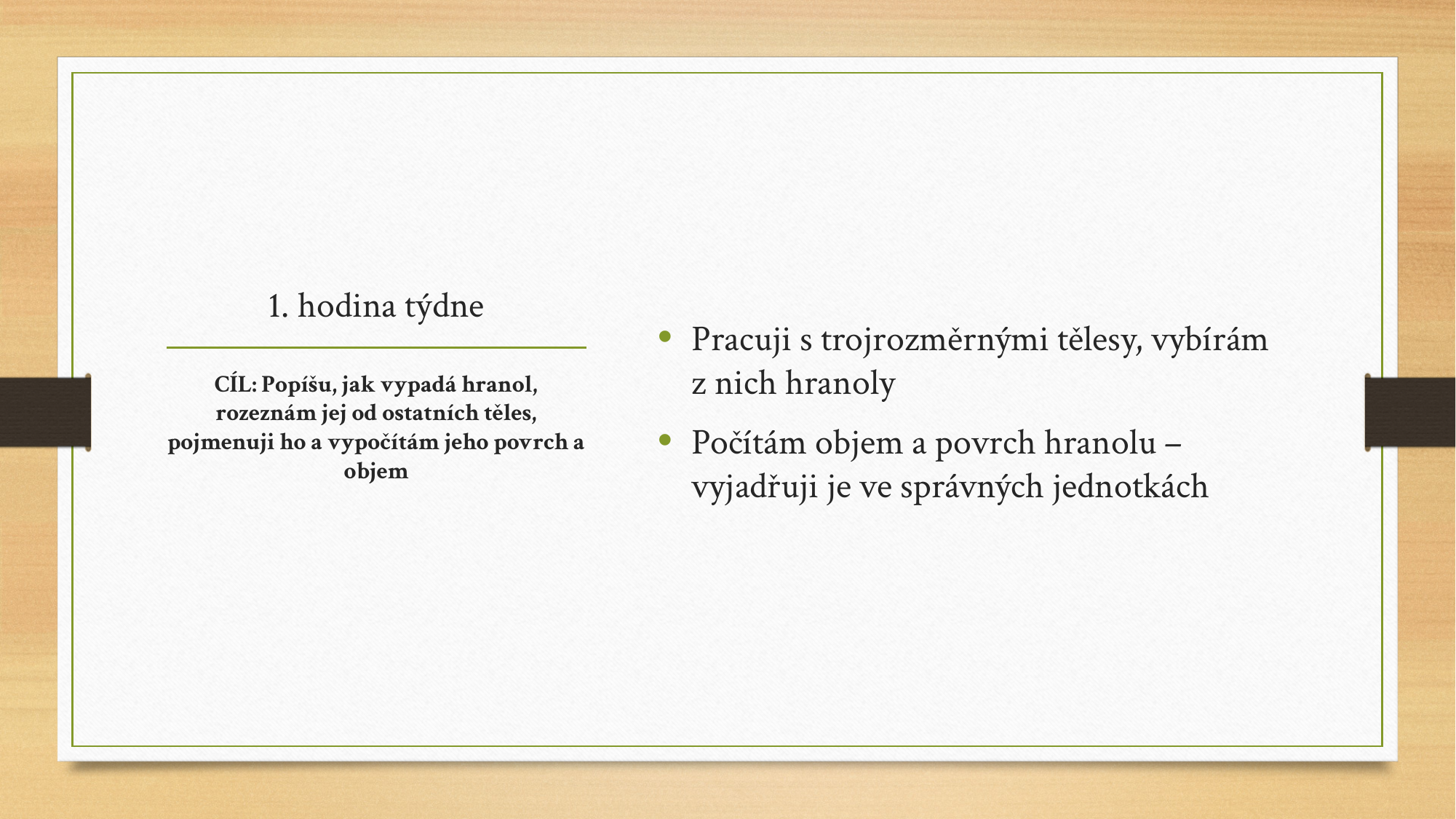

Pracuji s trojrozměrnými tělesy, vybírám z nich hranoly
Počítám objem a povrch hranolu – vyjadřuji je ve správných jednotkách
# 1. hodina týdne
CÍL: Popíšu, jak vypadá hranol, rozeznám jej od ostatních těles, pojmenuji ho a vypočítám jeho povrch a objem